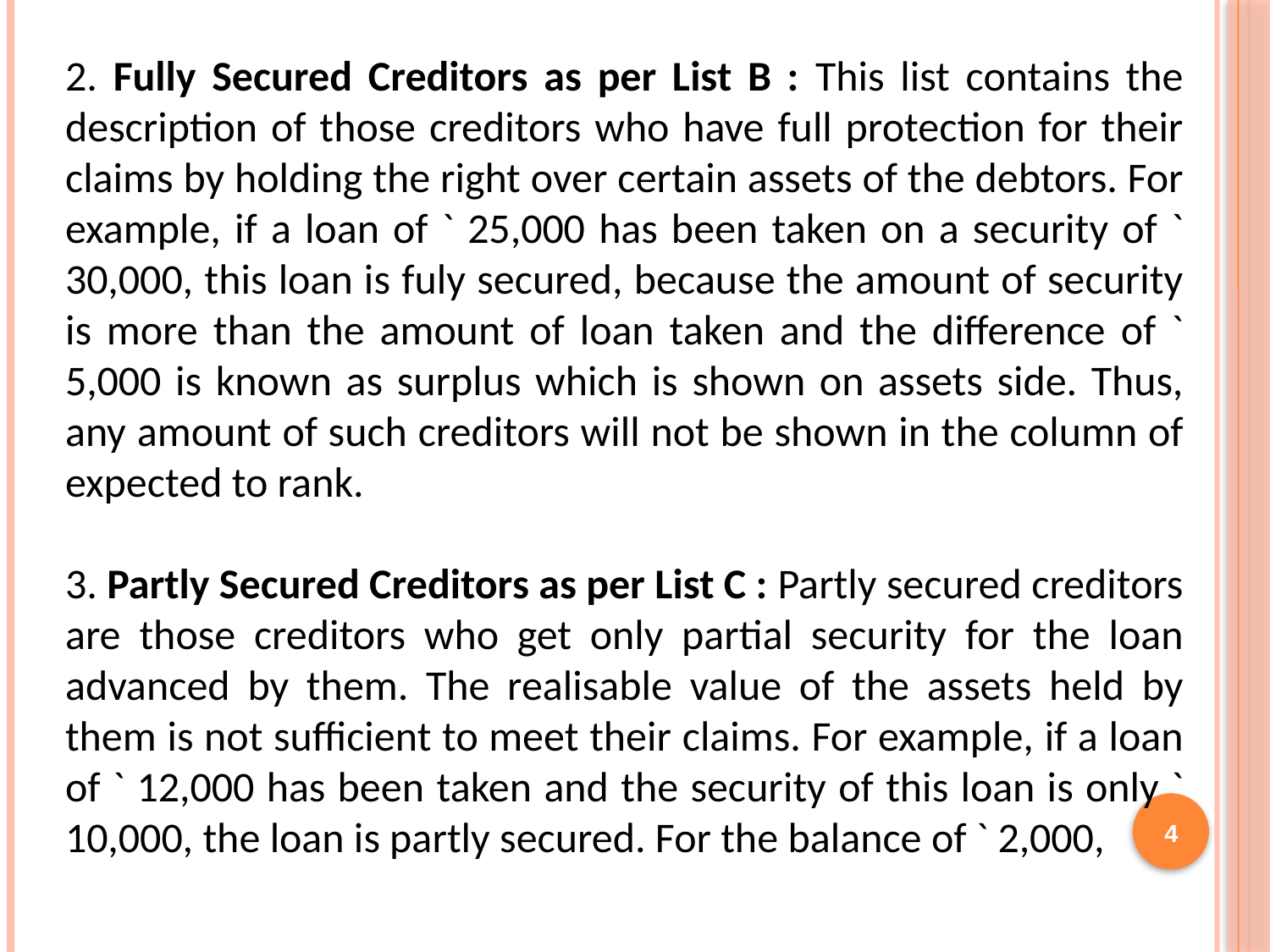

2. Fully Secured Creditors as per List B : This list contains the description of those creditors who have full protection for their claims by holding the right over certain assets of the debtors. For example, if a loan of ` 25,000 has been taken on a security of ` 30,000, this loan is fuly secured, because the amount of security is more than the amount of loan taken and the difference of ` 5,000 is known as surplus which is shown on assets side. Thus, any amount of such creditors will not be shown in the column of expected to rank.

3. Partly Secured Creditors as per List C : Partly secured creditors are those creditors who get only partial security for the loan advanced by them. The realisable value of the assets held by them is not sufficient to meet their claims. For example, if a loan of ` 12,000 has been taken and the security of this loan is only ` 10,000, the loan is partly secured. For the balance of ` 2,000,
4